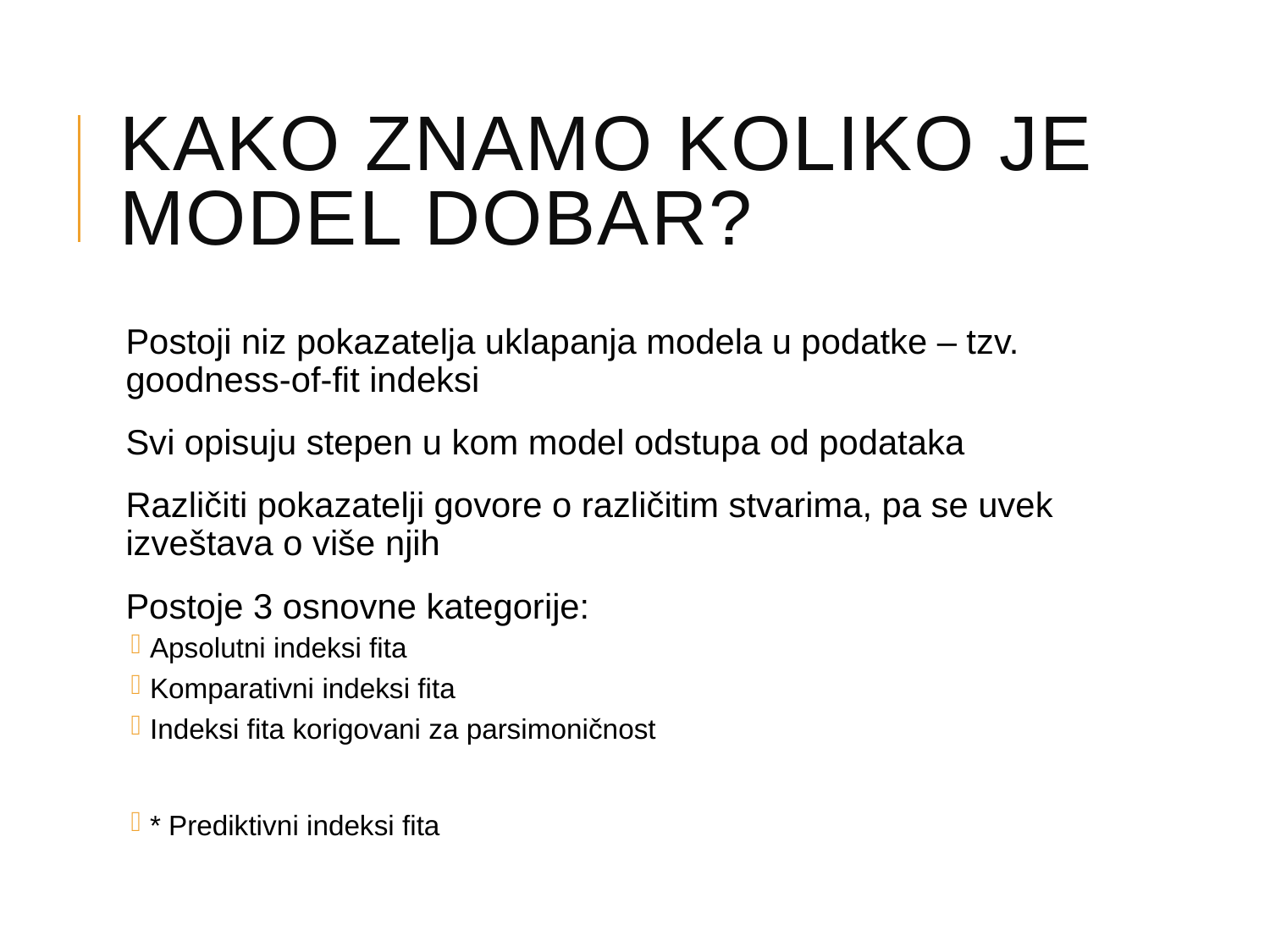

# Kako znamo koliko je model dobar?
Postoji niz pokazatelja uklapanja modela u podatke – tzv. goodness-of-fit indeksi
Svi opisuju stepen u kom model odstupa od podataka
Različiti pokazatelji govore o različitim stvarima, pa se uvek izveštava o više njih
Postoje 3 osnovne kategorije:
Apsolutni indeksi fita
Komparativni indeksi fita
Indeksi fita korigovani za parsimoničnost

* Prediktivni indeksi fita